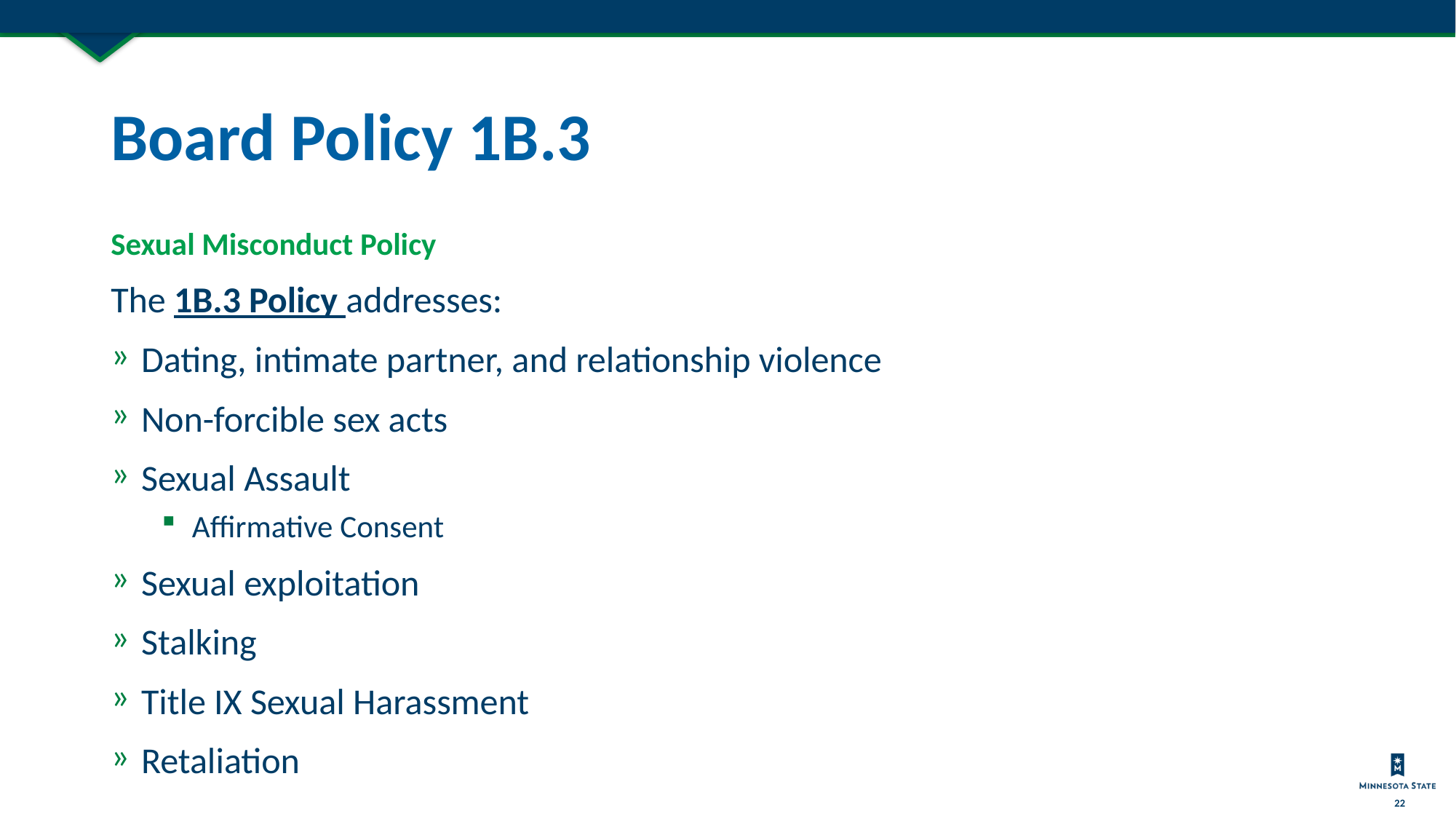

# Board Policy 1B.3
Sexual Misconduct Policy
The 1B.3 Policy addresses:​
Dating, intimate partner, and relationship violence
Non-forcible sex acts
​Sexual Assault​
Affirmative Consent
Sexual exploitation
Stalking
Title IX Sexual Harassment
Retaliation